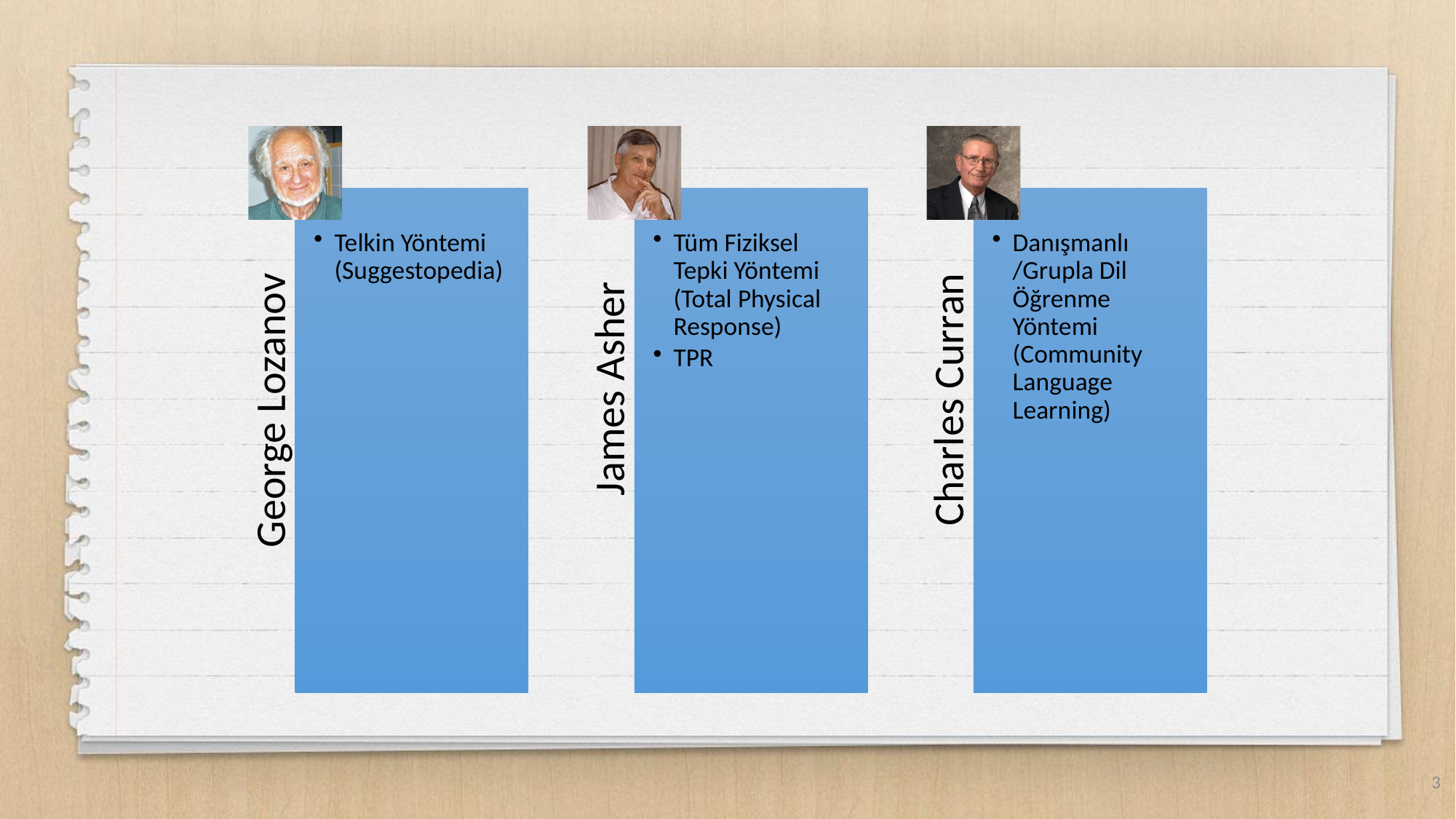

George Lozanov
Telkin Yöntemi (Suggestopedia)
James Asher
Tüm Fiziksel Tepki Yöntemi (Total Physical Response)
TPR
Charles Curran
Danışmanlı /Grupla Dil Öğrenme Yöntemi (Community Language Learning)
3